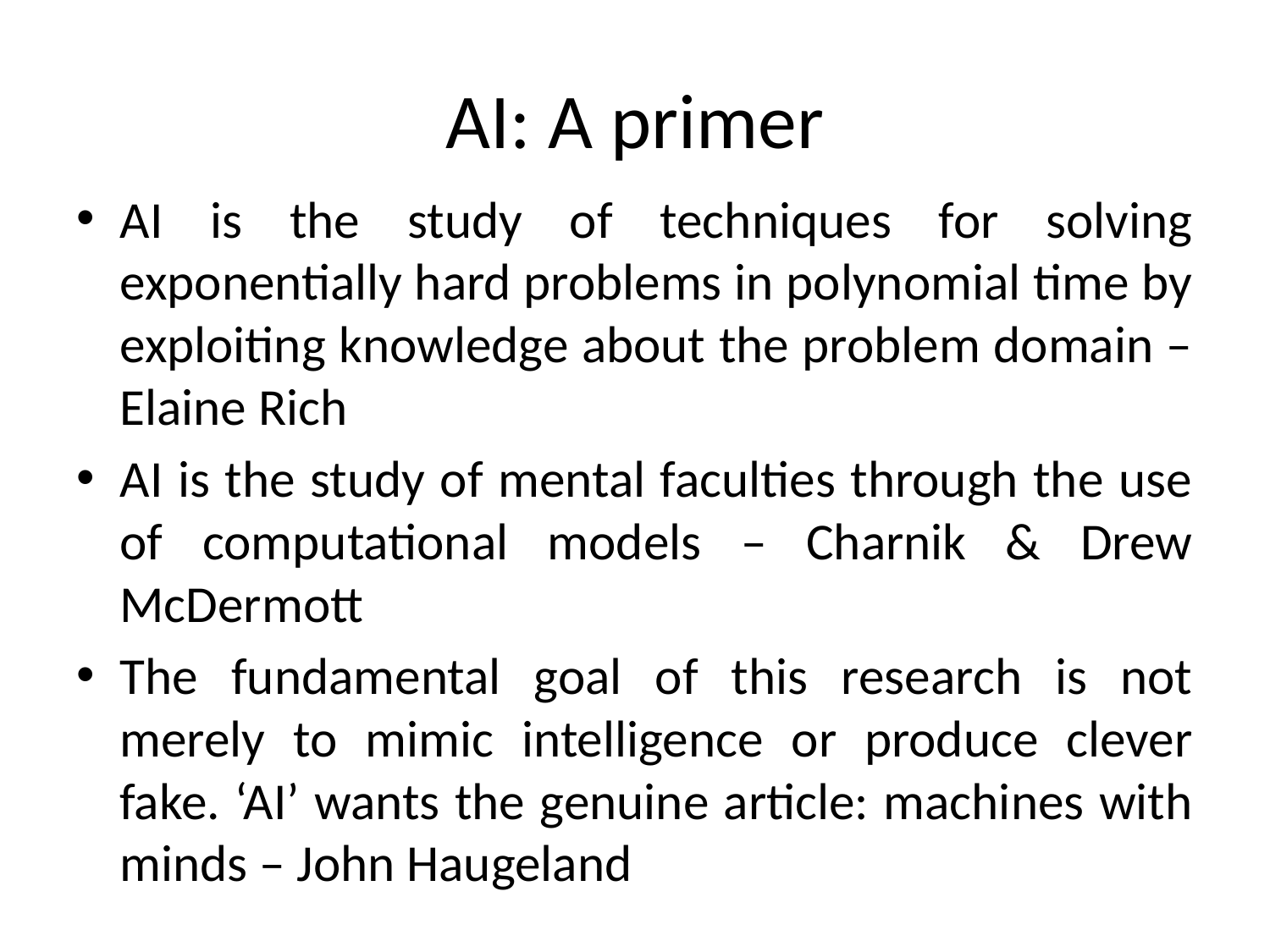

# AI: A primer
AI is the study of techniques for solving exponentially hard problems in polynomial time by exploiting knowledge about the problem domain – Elaine Rich
AI is the study of mental faculties through the use of computational models – Charnik & Drew McDermott
The fundamental goal of this research is not merely to mimic intelligence or produce clever fake. ‘AI’ wants the genuine article: machines with minds – John Haugeland